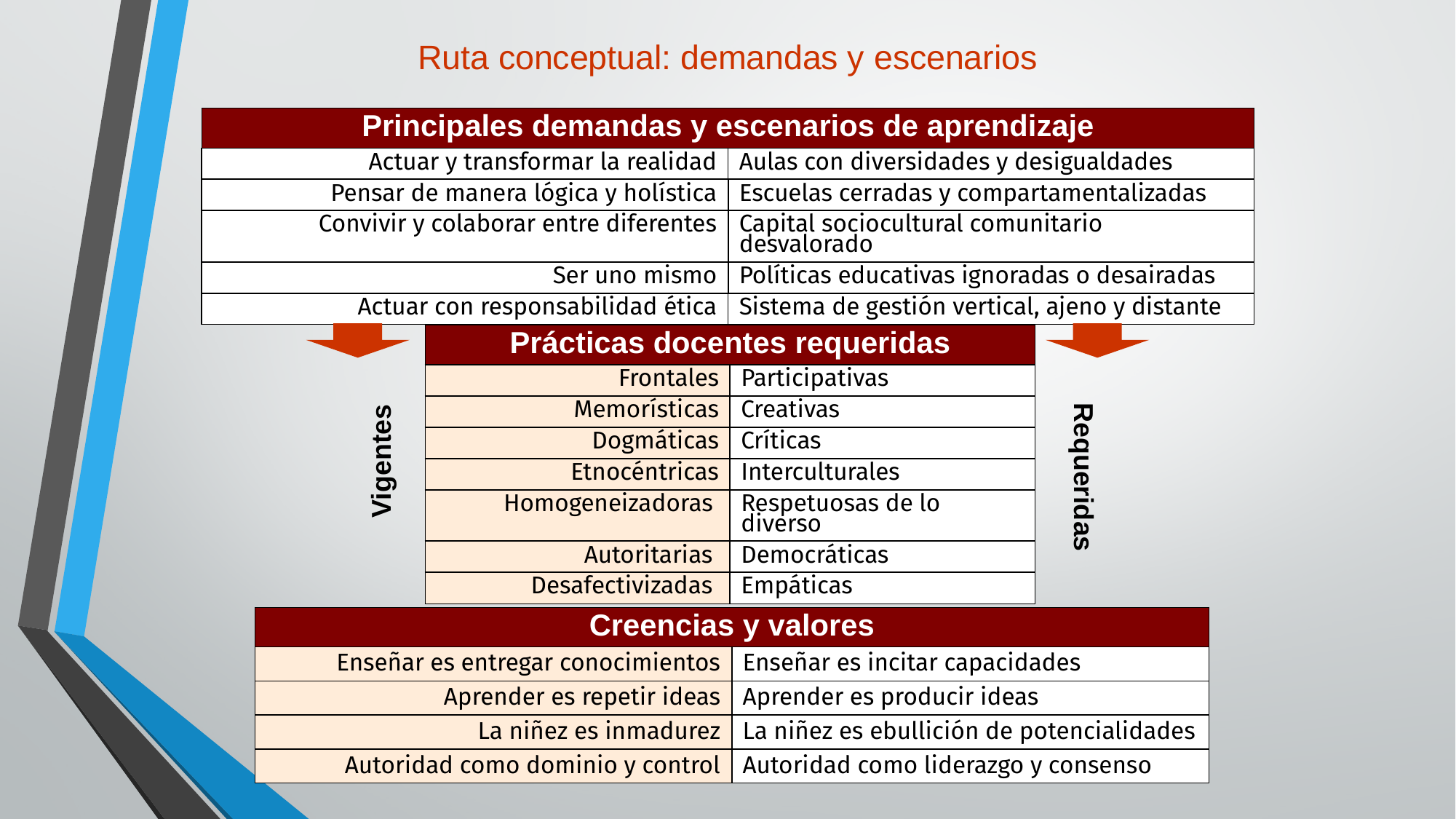

# Ruta conceptual: demandas y escenarios
| Principales demandas y escenarios de aprendizaje |  |
| --- | --- |
| Actuar y transformar la realidad | Aulas con diversidades y desigualdades |
| Pensar de manera lógica y holística | Escuelas cerradas y compartamentalizadas |
| Convivir y colaborar entre diferentes | Capital sociocultural comunitario desvalorado |
| Ser uno mismo | Políticas educativas ignoradas o desairadas |
| Actuar con responsabilidad ética | Sistema de gestión vertical, ajeno y distante |

| Prácticas docentes requeridas |  |
| --- | --- |
| Frontales | Participativas |
| Memorísticas | Creativas |
| Dogmáticas | Críticas |
| Etnocéntricas | Interculturales |
| Homogeneizadoras | Respetuosas de lo diverso |
| Autoritarias | Democráticas |
| Desafectivizadas | Empáticas |
Vigentes
Requeridas
| Creencias y valores |  |
| --- | --- |
| Enseñar es entregar conocimientos | Enseñar es incitar capacidades |
| Aprender es repetir ideas | Aprender es producir ideas |
| La niñez es inmadurez | La niñez es ebullición de potencialidades |
| Autoridad como dominio y control | Autoridad como liderazgo y consenso |